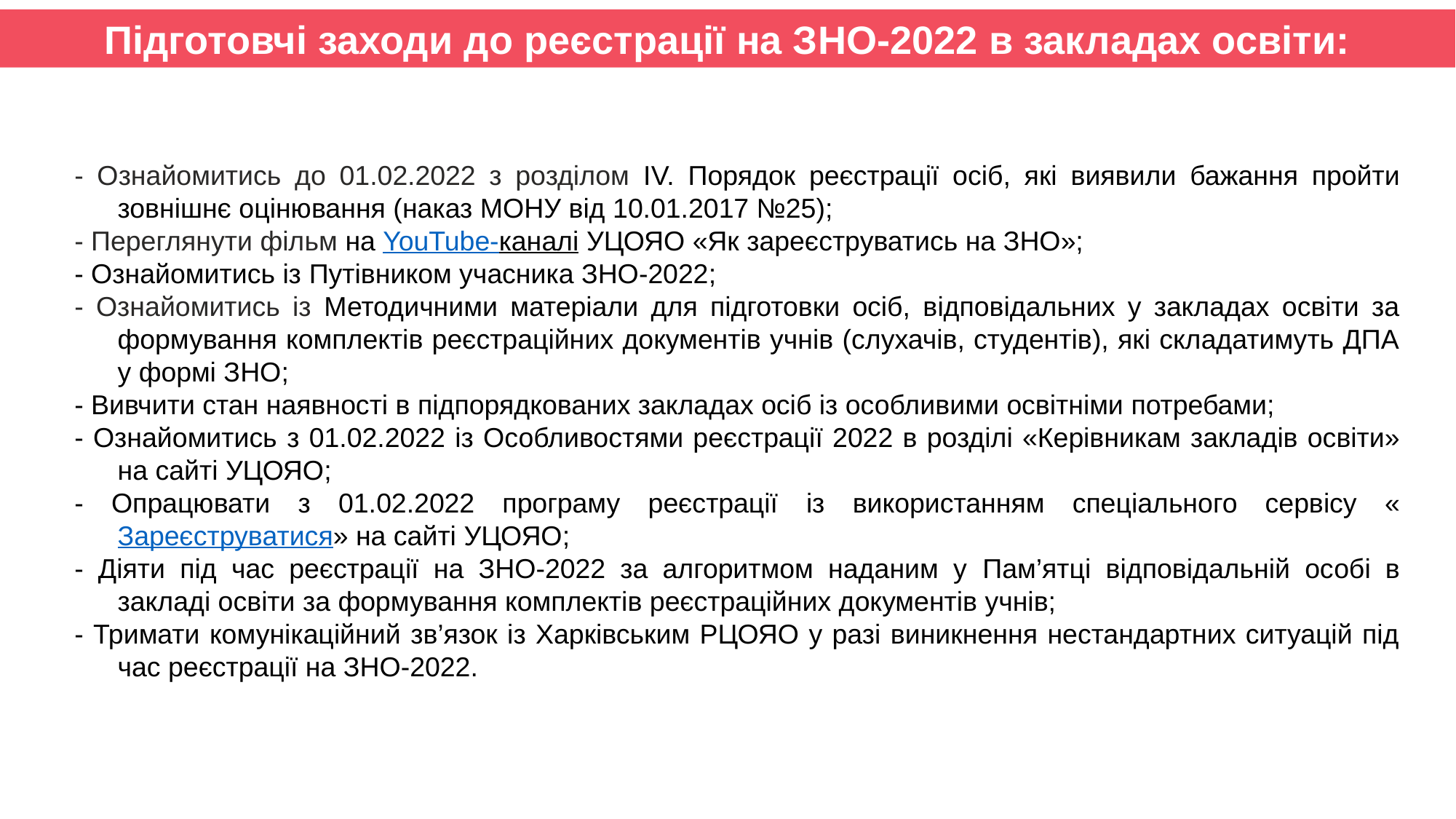

Підготовчі заходи до реєстрації на ЗНО-2022 в закладах освіти:
- Ознайомитись до 01.02.2022 з розділом ІV. Порядок реєстрації осіб, які виявили бажання пройти зовнішнє оцінювання (наказ МОНУ від 10.01.2017 №25);
- Переглянути фільм на YouTube-каналі УЦОЯО «Як зареєструватись на ЗНО»;
- Ознайомитись із Путівником учасника ЗНО-2022;
- Ознайомитись із Методичними матеріали для підготовки осіб, відповідальних у закладах освіти за формування комплектів реєстраційних документів учнів (слухачів, студентів), які складатимуть ДПА у формі ЗНО;
- Вивчити стан наявності в підпорядкованих закладах осіб із особливими освітніми потребами;
- Ознайомитись з 01.02.2022 із Особливостями реєстрації 2022 в розділі «Керівникам закладів освіти» на сайті УЦОЯО;
- Опрацювати з 01.02.2022 програму реєстрації із використанням спеціального сервісу «Зареєструватися» на сайті УЦОЯО;
- Діяти під час реєстрації на ЗНО-2022 за алгоритмом наданим у Пам’ятці відповідальній особі в закладі освіти за формування комплектів реєстраційних документів учнів;
- Тримати комунікаційний зв’язок із Харківським РЦОЯО у разі виникнення нестандартних ситуацій під час реєстрації на ЗНО-2022.